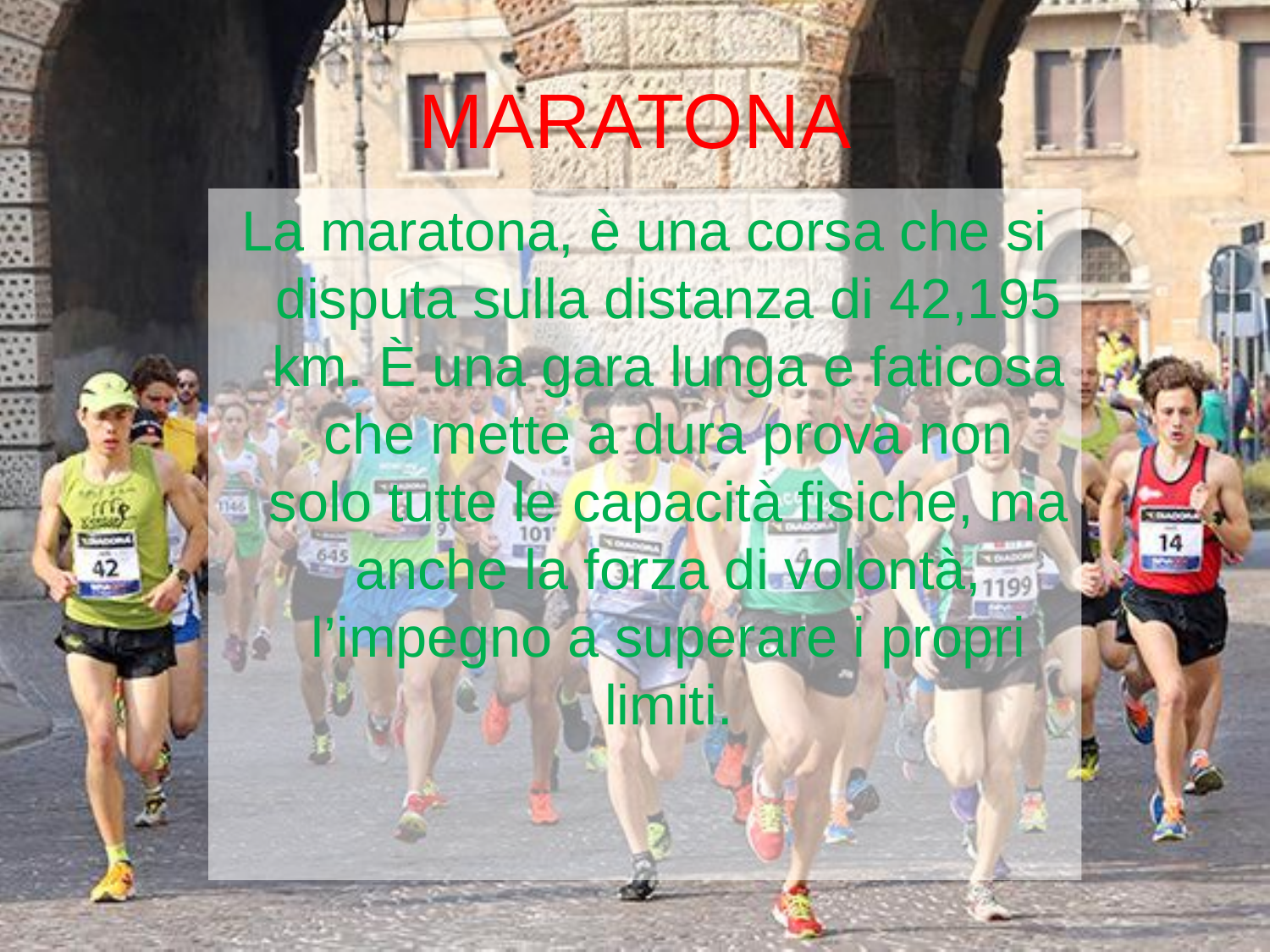

# MARATONA
La maratona, è una corsa che si disputa sulla distanza di 42,195 km. È una gara lunga e faticosa che mette a dura prova non solo tutte le capacità fisiche, ma anche la forza di volontà, l’impegno a superare i propri limiti.